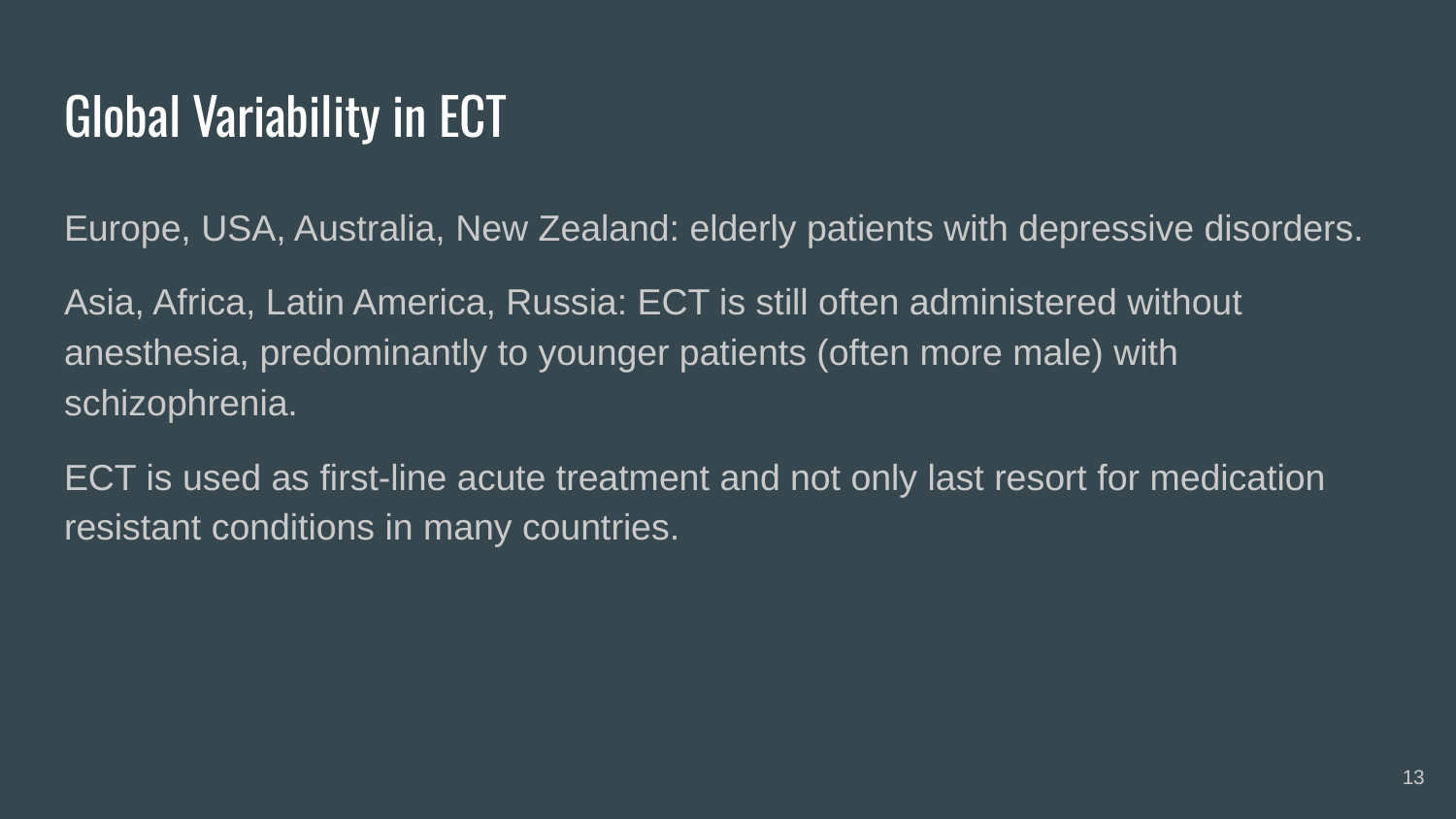

# Global Variability in ECT
Europe, USA, Australia, New Zealand: elderly patients with depressive disorders.
Asia, Africa, Latin America, Russia: ECT is still often administered without anesthesia, predominantly to younger patients (often more male) with schizophrenia.
ECT is used as first-line acute treatment and not only last resort for medication resistant conditions in many countries.
13